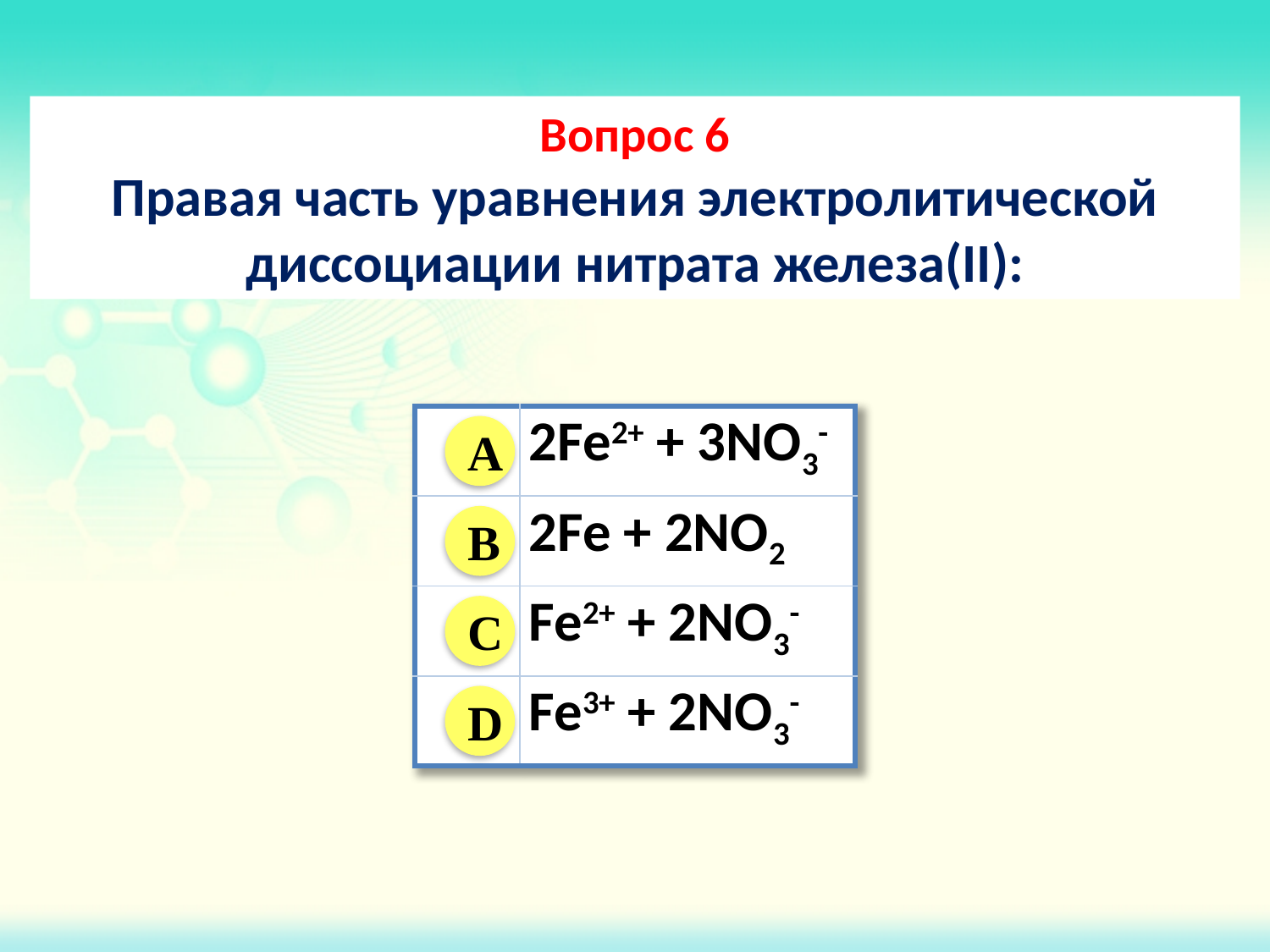

Вопрос 6
Правая часть уравнения электролитической диссоциации нитрата железа(II):
|  | 2Fe2+ + 3NO3- |
| --- | --- |
|  | 2Fe + 2NO2 |
|  | Fe2+ + 2NO3- |
|  | Fe3+ + 2NO3- |
A
B
C
D